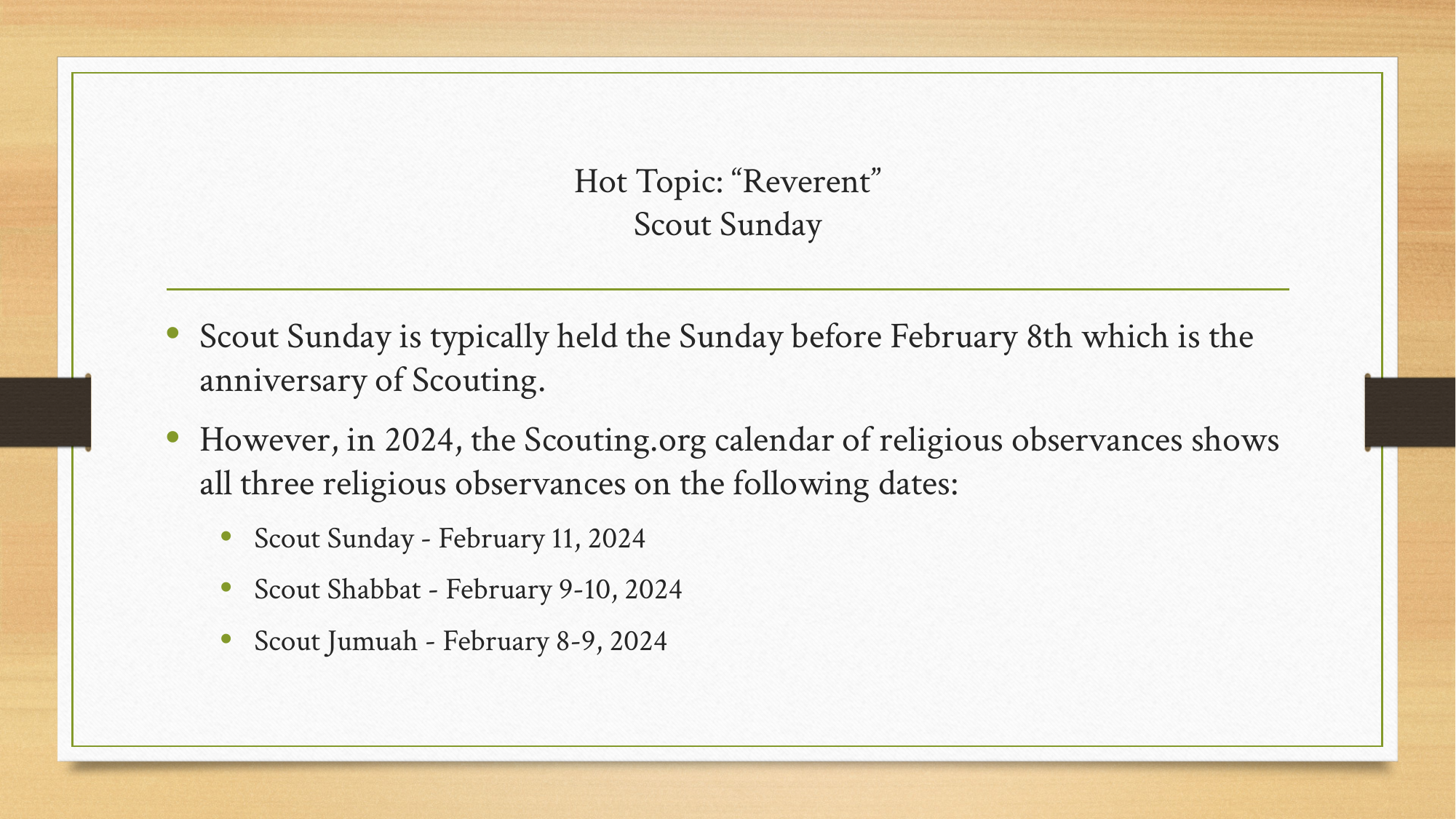

# Hot Topic: “Reverent” Scout Sunday
Scout Sunday is typically held the Sunday before February 8th which is the anniversary of Scouting.
However, in 2024, the Scouting.org calendar of religious observances shows all three religious observances on the following dates:
Scout Sunday - February 11, 2024
Scout Shabbat - February 9-10, 2024
Scout Jumuah - February 8-9, 2024